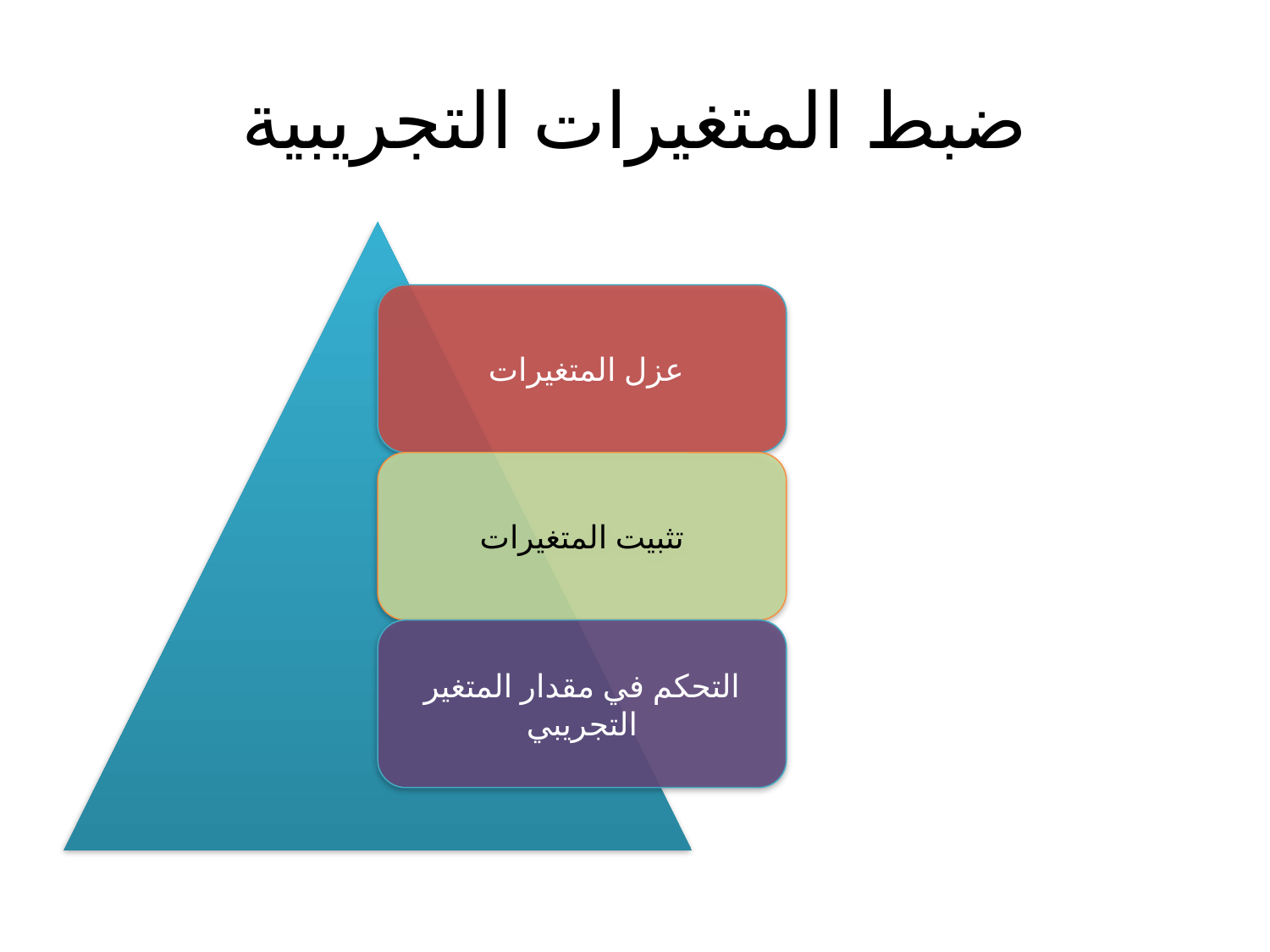

# ضبط المتغيرات التجريبية
عزل المتغيرات
تثبيت المتغيرات
التحكم في مقدار المتغير التجريبي